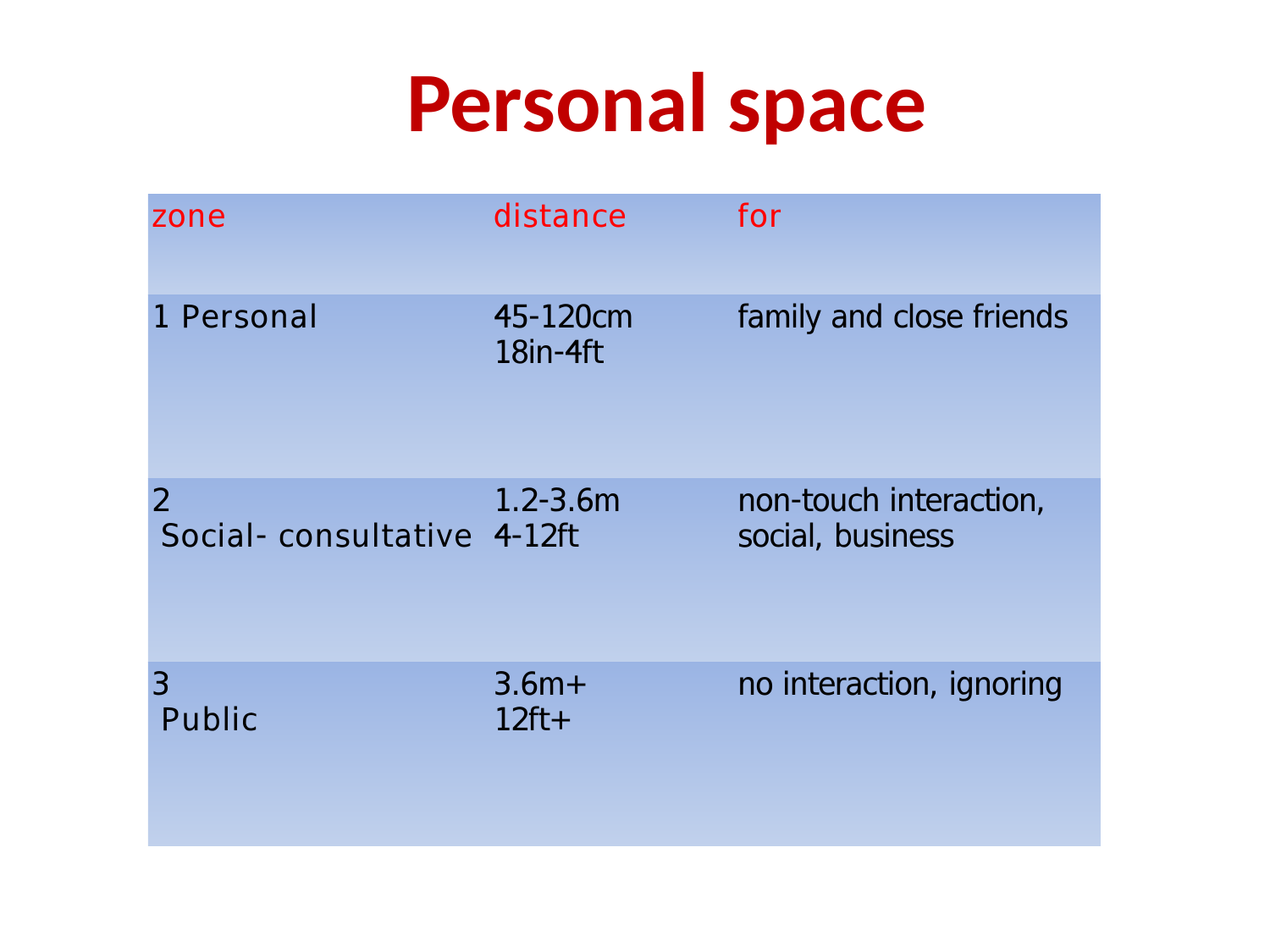

# Personal space
| zone | distance | for |
| --- | --- | --- |
| 1 Personal | 45-120cm 18in-4ft | family and close friends |
| 2 Social- consultative | 1.2-3.6m 4-12ft | non-touch interaction, social, business |
| 3 Public | 3.6m+ 12ft+ | no interaction, ignoring |